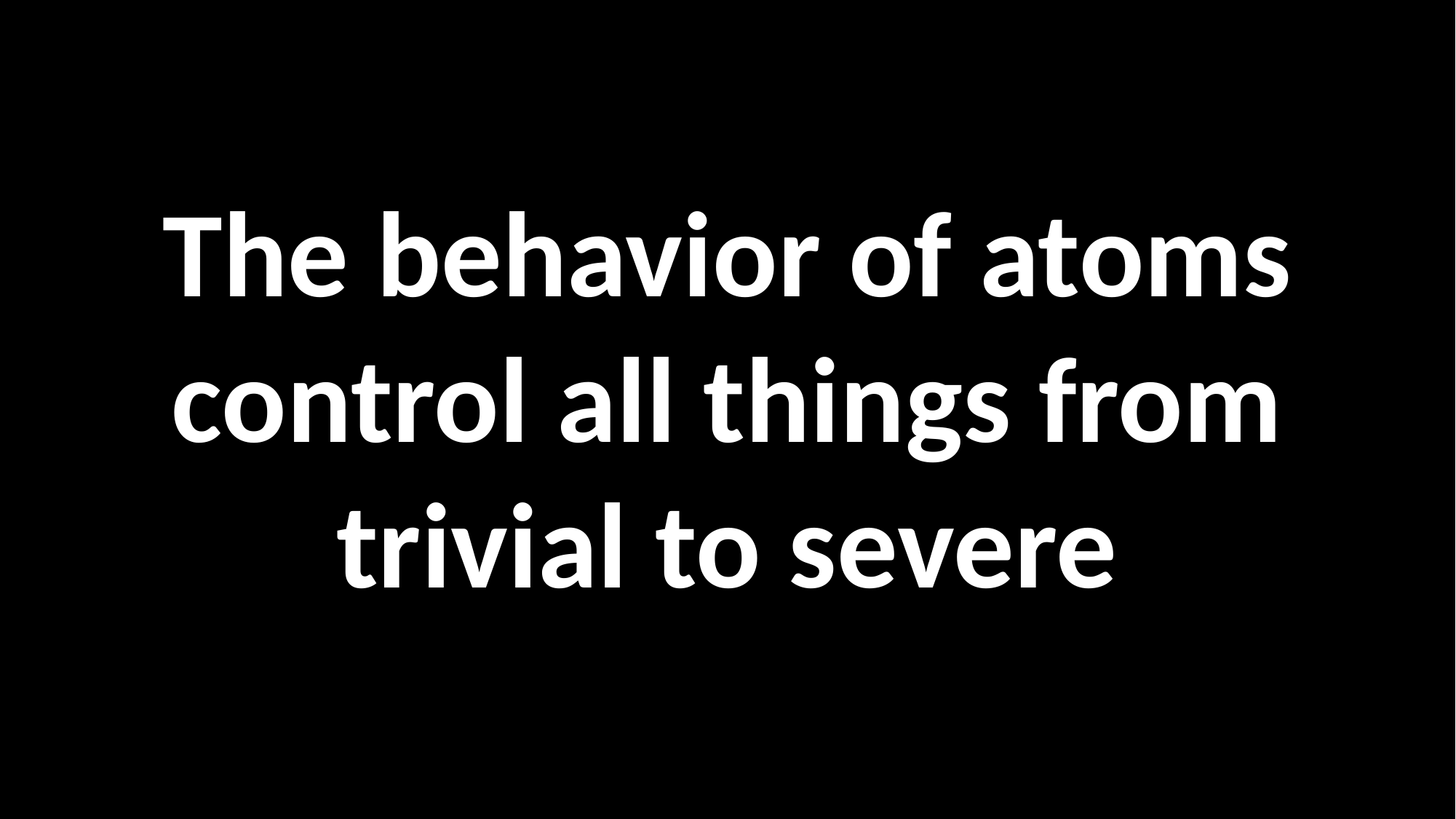

The behavior of atoms control all things from trivial to severe